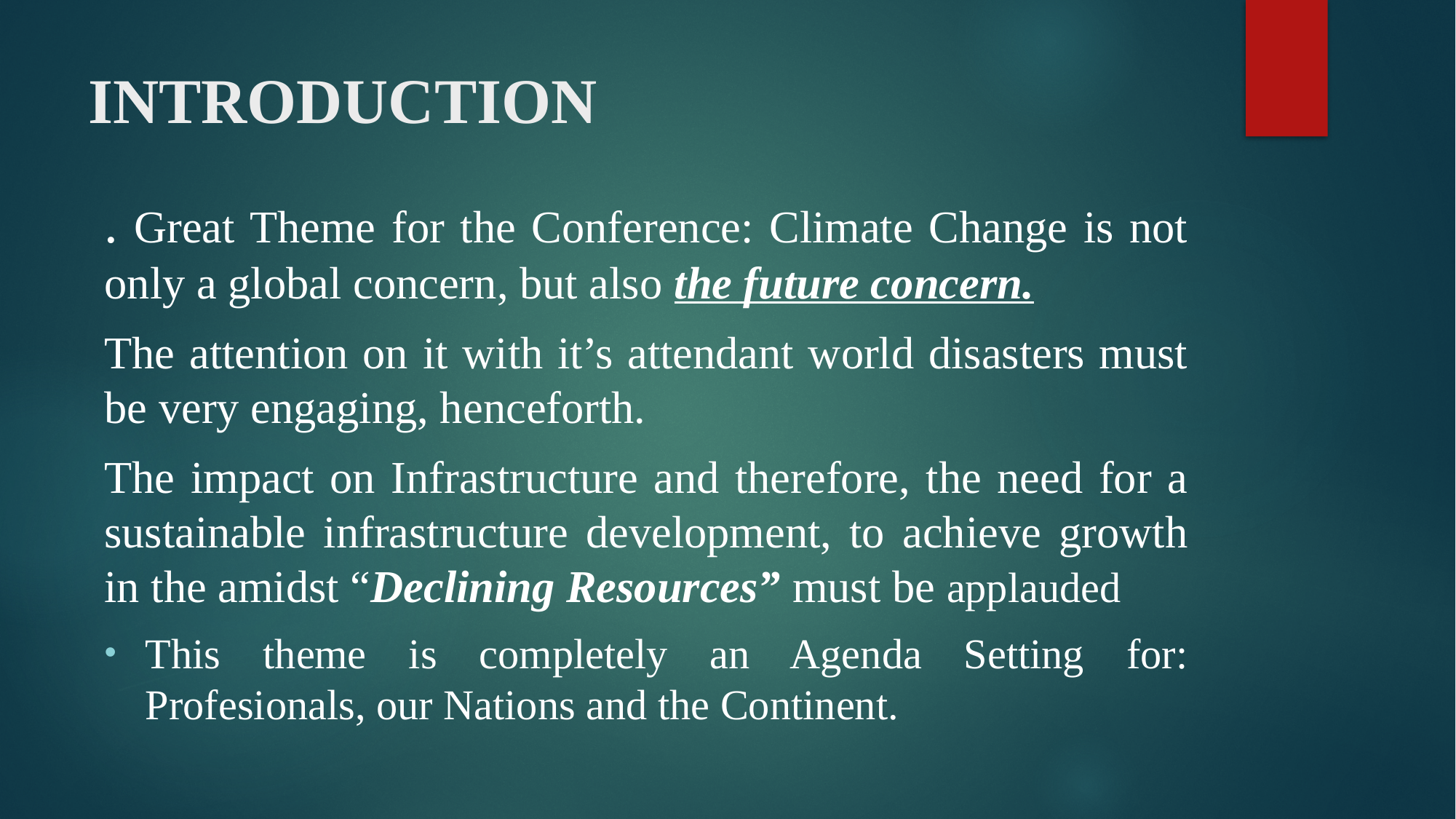

# INTRODUCTION
. Great Theme for the Conference: Climate Change is not only a global concern, but also the future concern.
The attention on it with it’s attendant world disasters must be very engaging, henceforth.
The impact on Infrastructure and therefore, the need for a sustainable infrastructure development, to achieve growth in the amidst “Declining Resources” must be applauded
This theme is completely an Agenda Setting for: Profesionals, our Nations and the Continent.